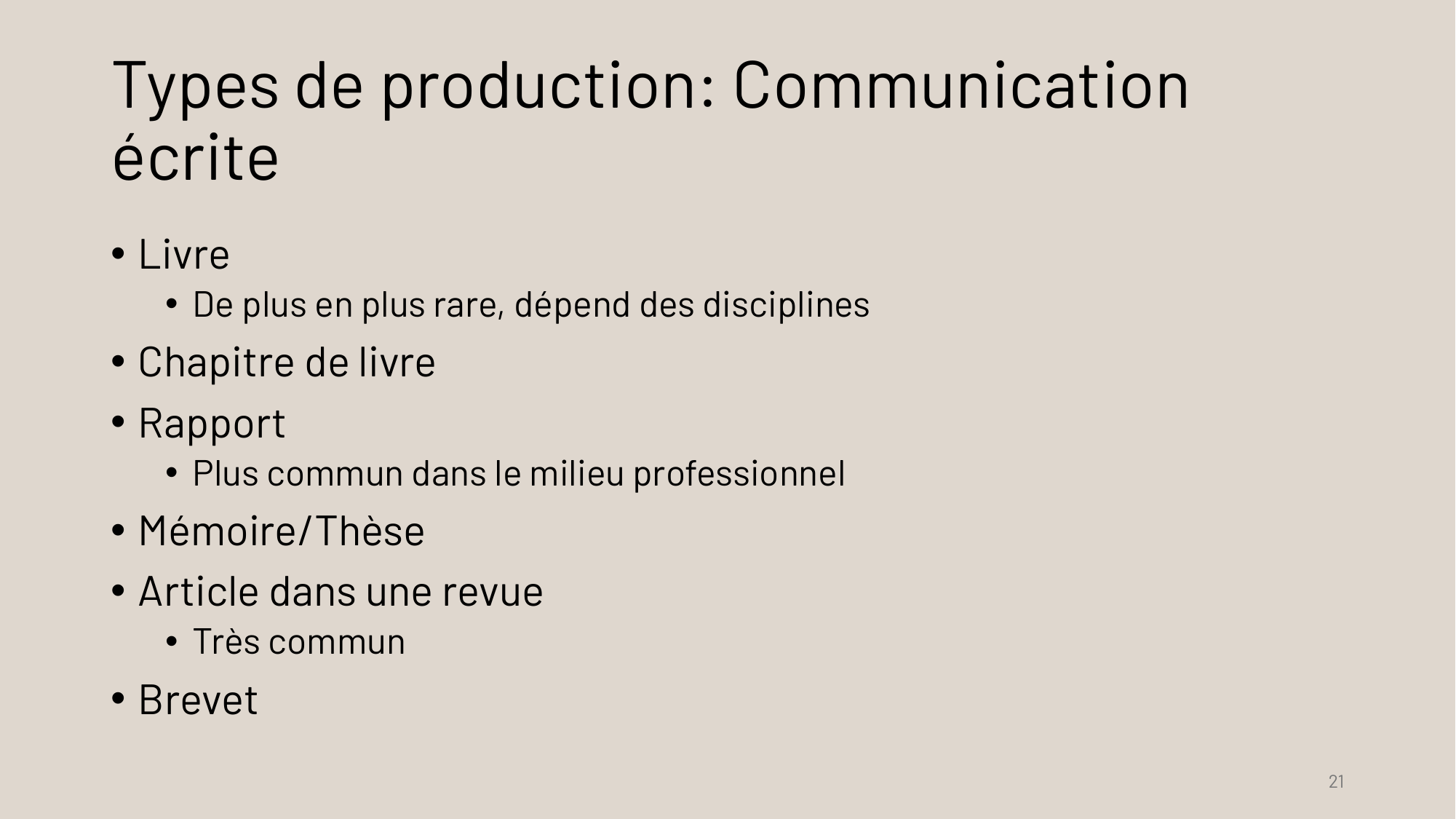

# Types de production: Communication écrite
Livre
De plus en plus rare, dépend des disciplines
Chapitre de livre
Rapport
Plus commun dans le milieu professionnel
Mémoire/Thèse
Article dans une revue
Très commun
Brevet
21